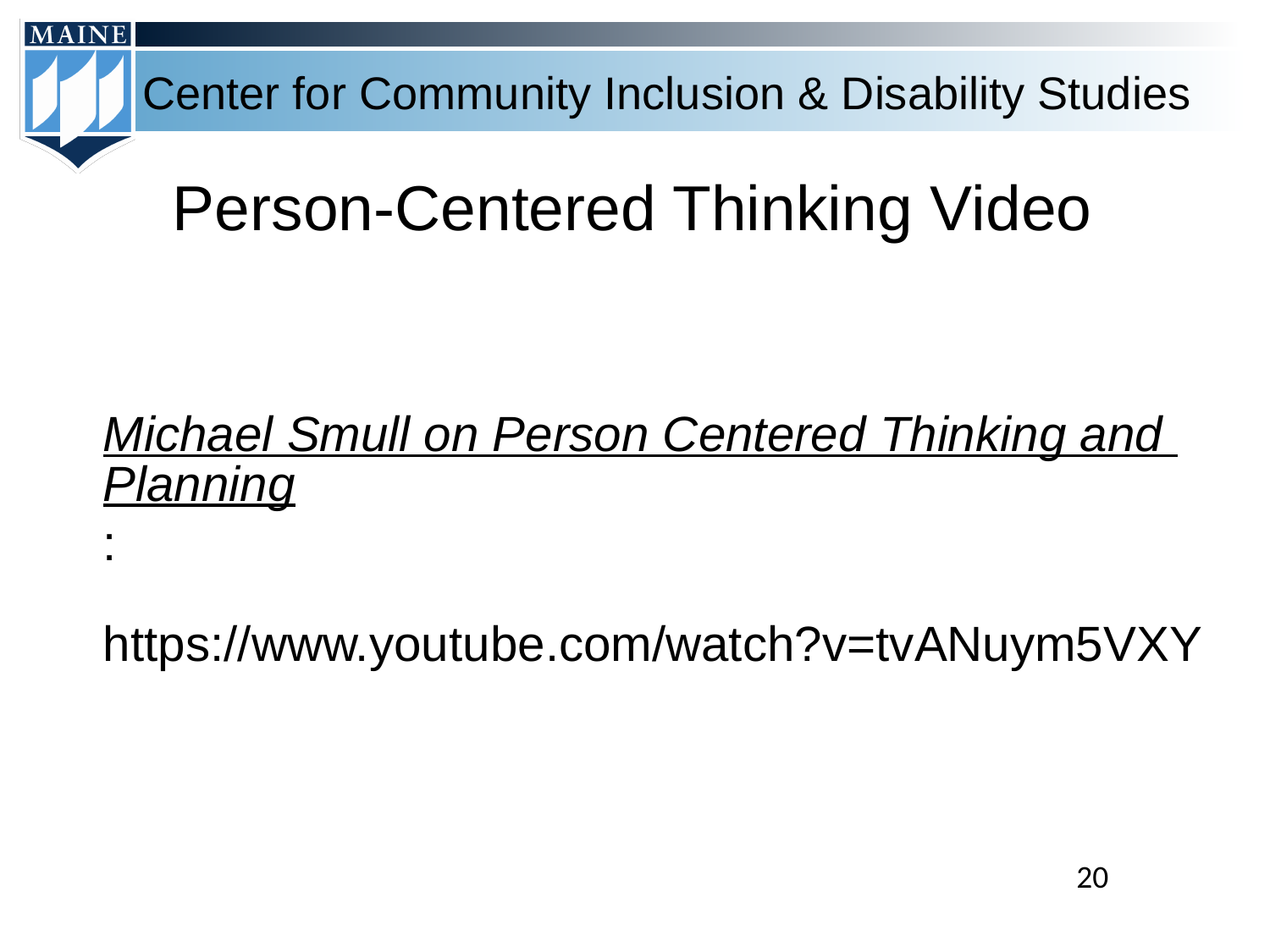

# Person-Centered Thinking Video
Michael Smull on Person Centered Thinking and Planning:
https://www.youtube.com/watch?v=tvANuym5VXY